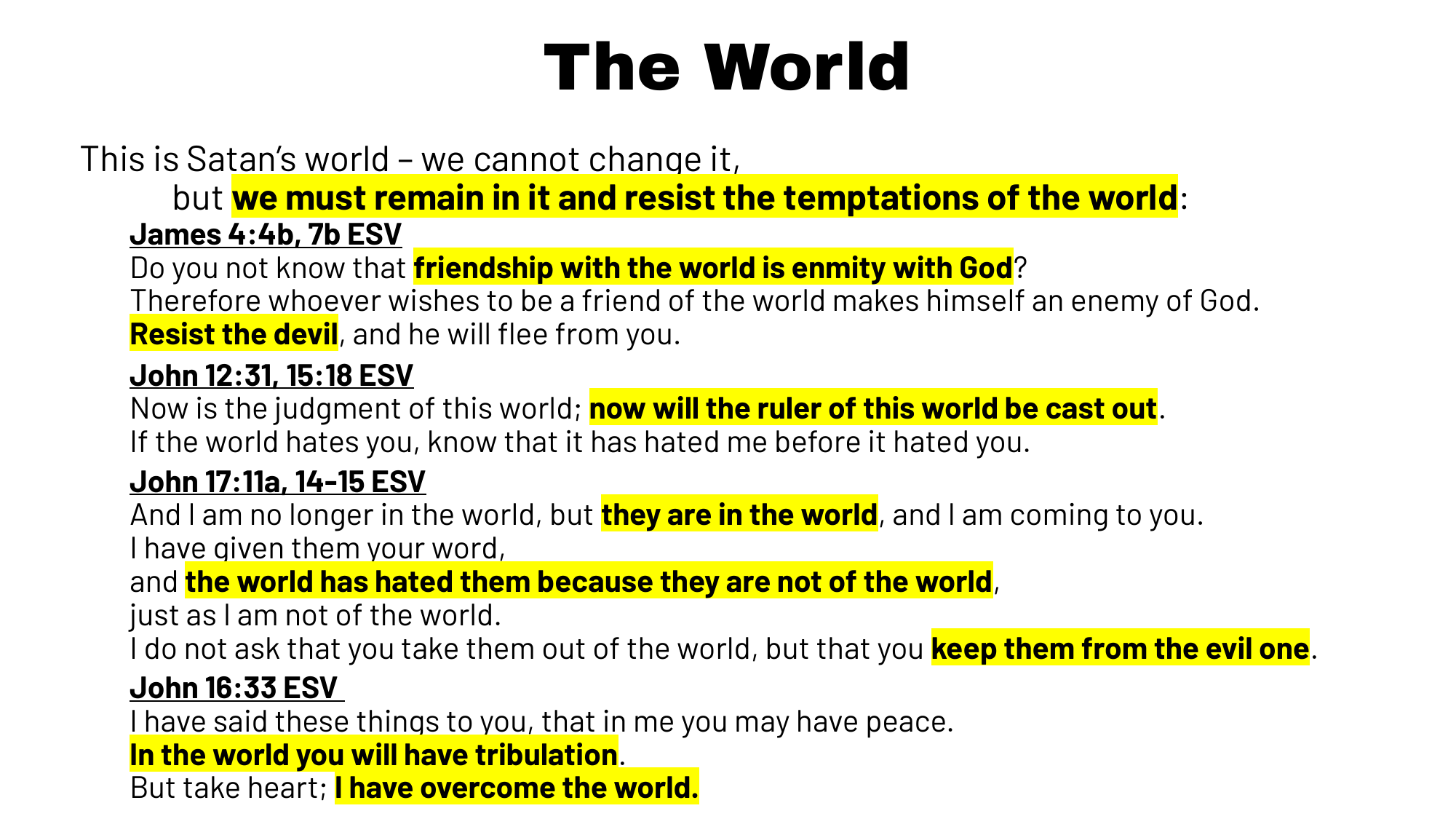

# The World
This is Satan’s world – we cannot change it,
	but we must remain in it and resist the temptations of the world:
James 4:4b, 7b ESV
Do you not know that friendship with the world is enmity with God?
Therefore whoever wishes to be a friend of the world makes himself an enemy of God.
Resist the devil, and he will flee from you.
John 12:31, 15:18 ESV
Now is the judgment of this world; now will the ruler of this world be cast out.
If the world hates you, know that it has hated me before it hated you.
John 17:11a, 14-15 ESV
And I am no longer in the world, but they are in the world, and I am coming to you.
I have given them your word,
and the world has hated them because they are not of the world,
just as I am not of the world.
I do not ask that you take them out of the world, but that you keep them from the evil one.
John 16:33 ESV
I have said these things to you, that in me you may have peace.
In the world you will have tribulation.
But take heart; I have overcome the world.